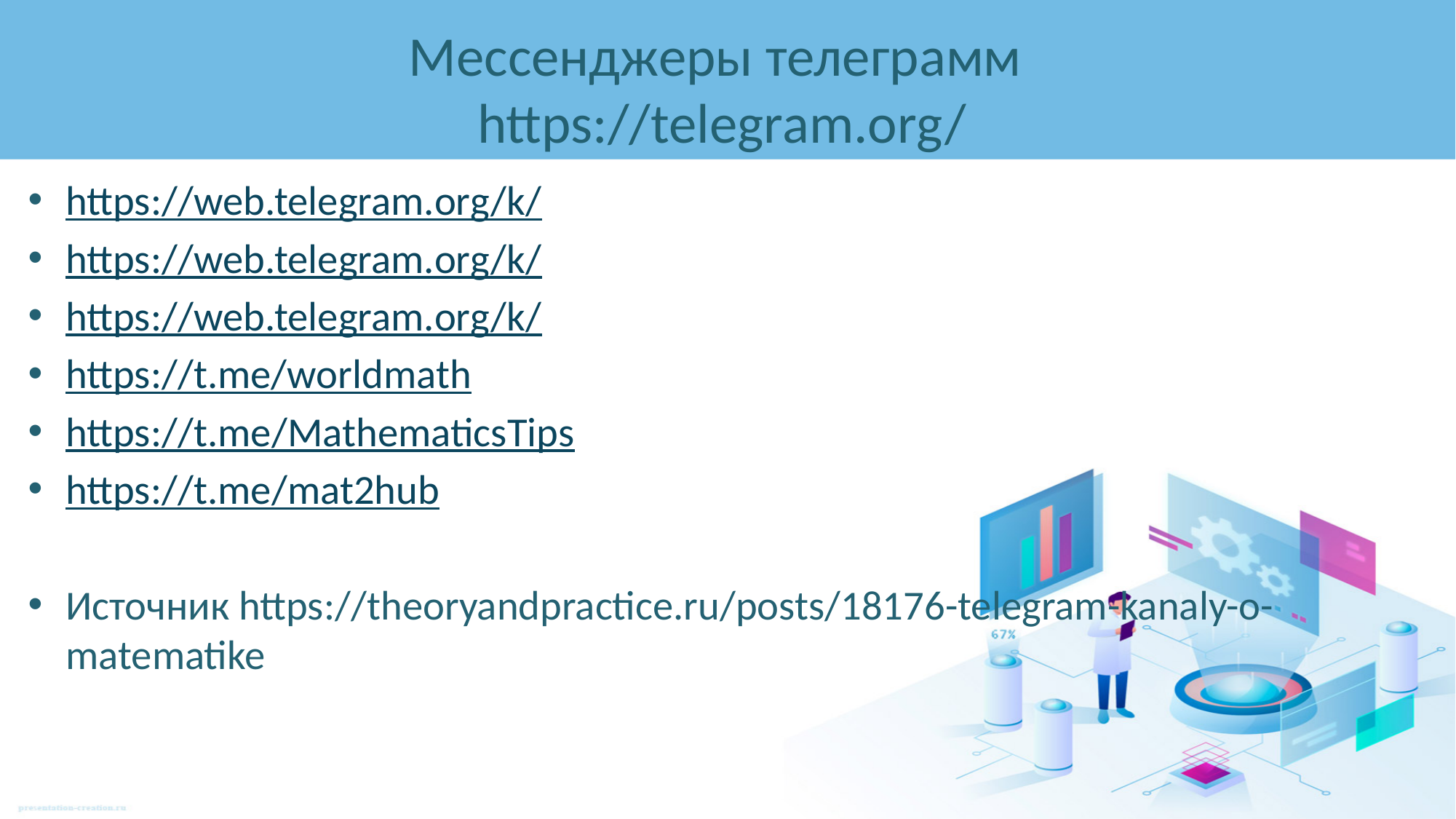

# Мессенджеры телеграмм https://telegram.org/
https://web.telegram.org/k/
https://web.telegram.org/k/
https://web.telegram.org/k/
https://t.me/worldmath
https://t.me/MathematicsTips
https://t.me/mat2hub

Источник https://theoryandpractice.ru/posts/18176-telegram-kanaly-o-matematike